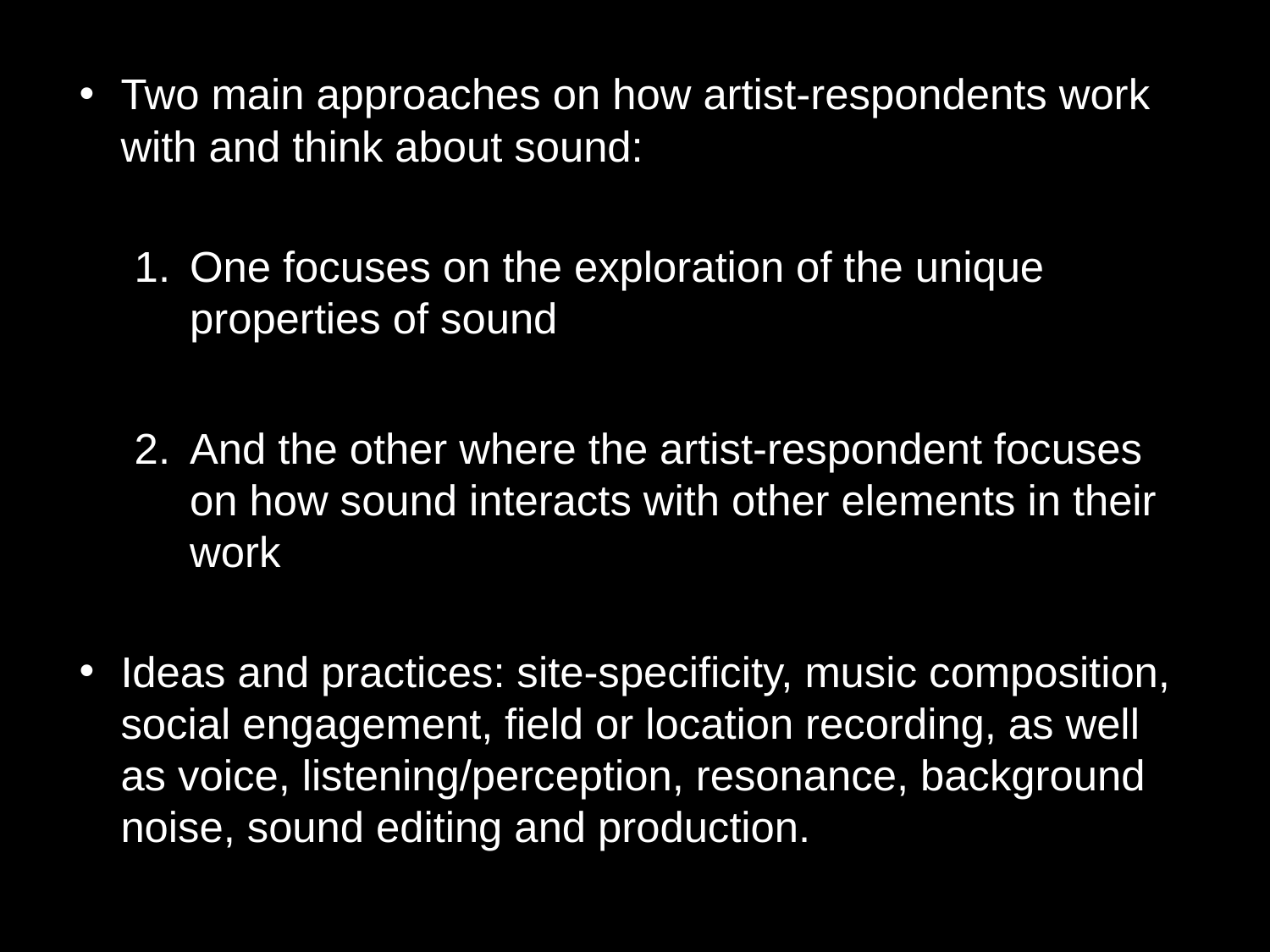

Two main approaches on how artist-respondents work with and think about sound:

One focuses on the exploration of the unique properties of sound

And the other where the artist-respondent focuses on how sound interacts with other elements in their work

Ideas and practices: site-specificity, music composition, social engagement, field or location recording, as well as voice, listening/perception, resonance, background noise, sound editing and production.